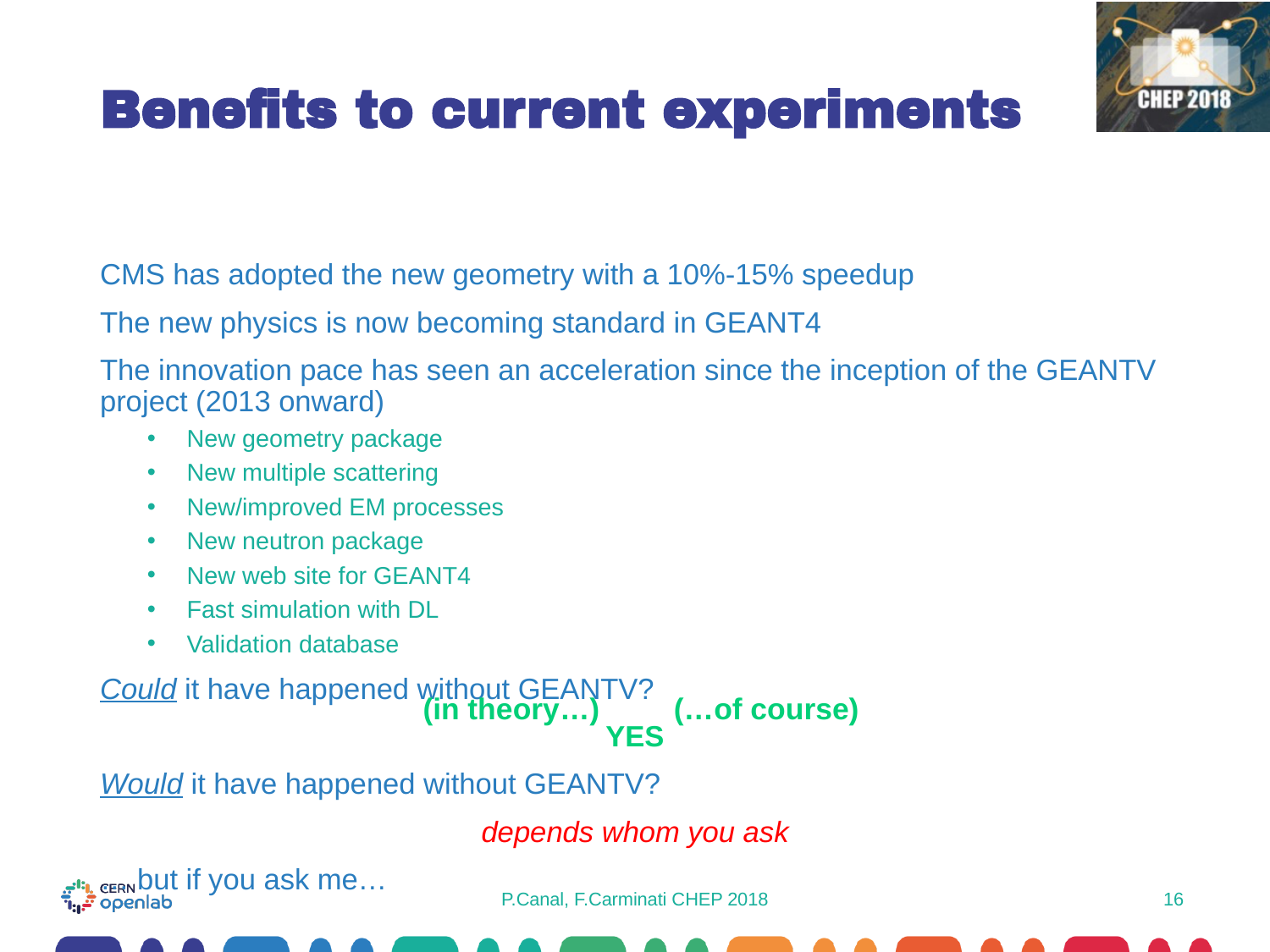

# Benefits to current experiments
CMS has adopted the new geometry with a 10%-15% speedup
The new physics is now becoming standard in GEANT4
The innovation pace has seen an acceleration since the inception of the GEANTV project (2013 onward)
New geometry package
New multiple scattering
New/improved EM processes
New neutron package
New web site for GEANT4
Fast simulation with DL
Validation database
Could it have happened without GEANTV?
YES
Would it have happened without GEANTV?
depends whom you ask
… but if you ask me…
(in theory…)         (…of course)
P.Canal, F.Carminati CHEP 2018